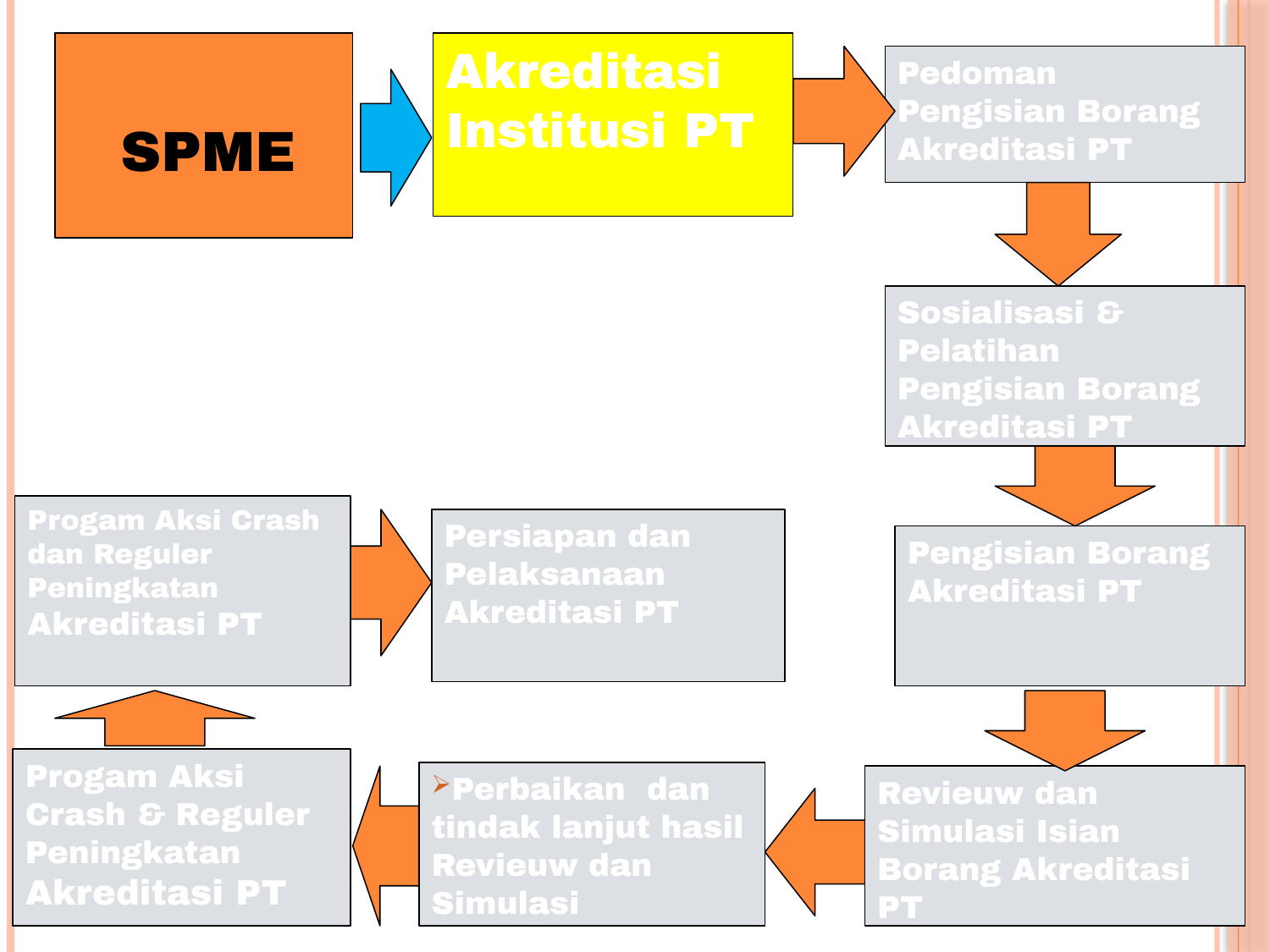

SPME
Akreditasi
Institusi PT

Pedoman Pengisian Borang Akreditasi PT

Sosialisasi & Pelatihan Pengisian Borang Akreditasi PT

Progam Aksi Crash dan Reguler Peningkatan Akreditasi PT

Persiapan dan Pelaksanaan Akreditasi PT
Pengisian Borang Akreditasi PT

Progam Aksi Crash & Reguler Peningkatan Akreditasi PT
Perbaikan  dan tindak lanjut hasil Revieuw dan Simulasi

Revieuw dan Simulasi Isian Borang Akreditasi PT